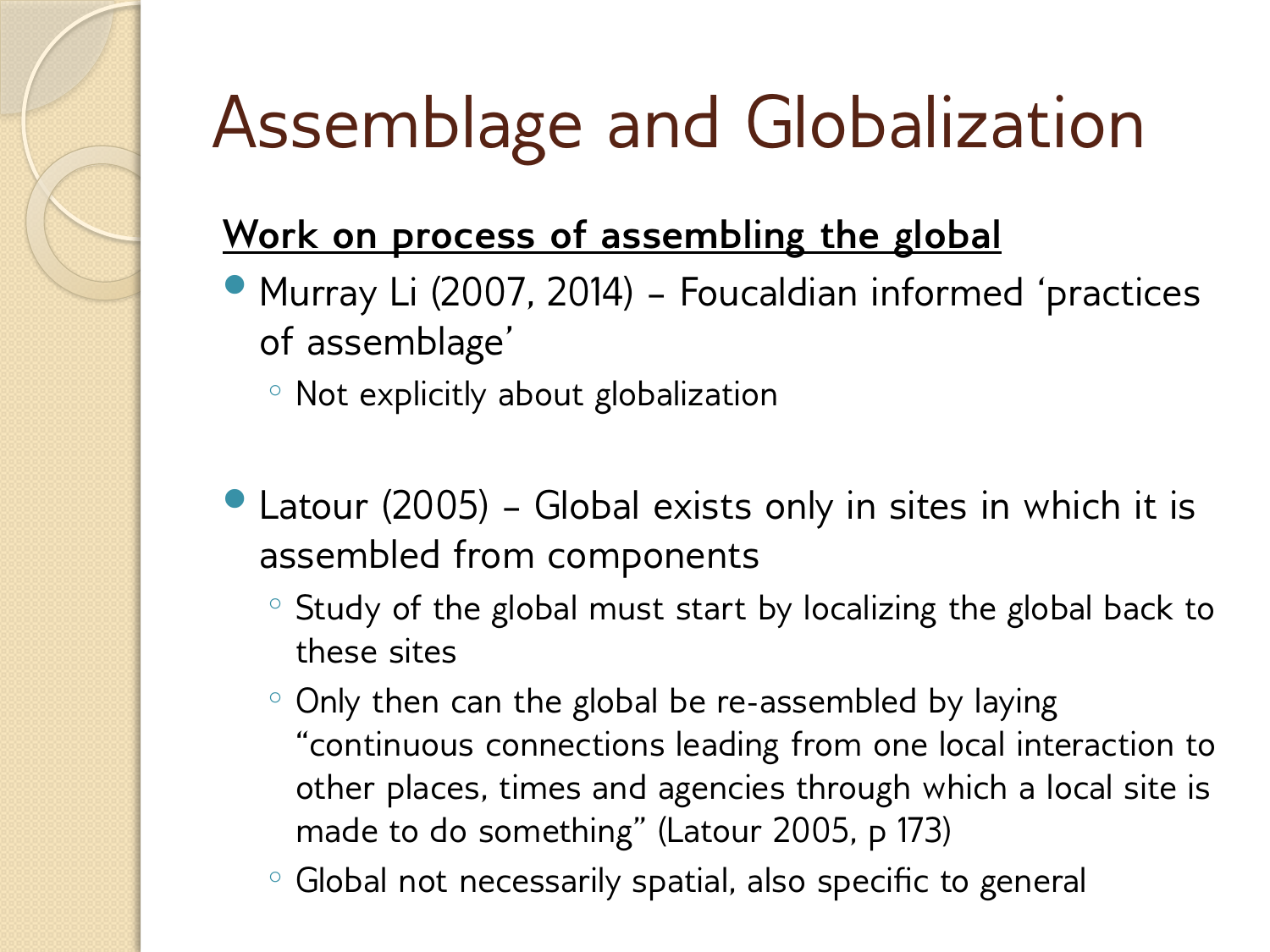

# Assemblage and Globalization
Work on process of assembling the global
Murray Li (2007, 2014) – Foucaldian informed ‘practices of assemblage’
Not explicitly about globalization

Latour (2005) – Global exists only in sites in which it is assembled from components
Study of the global must start by localizing the global back to these sites
Only then can the global be re-assembled by laying “continuous connections leading from one local interaction to other places, times and agencies through which a local site is made to do something” (Latour 2005, p 173)
Global not necessarily spatial, also specific to general